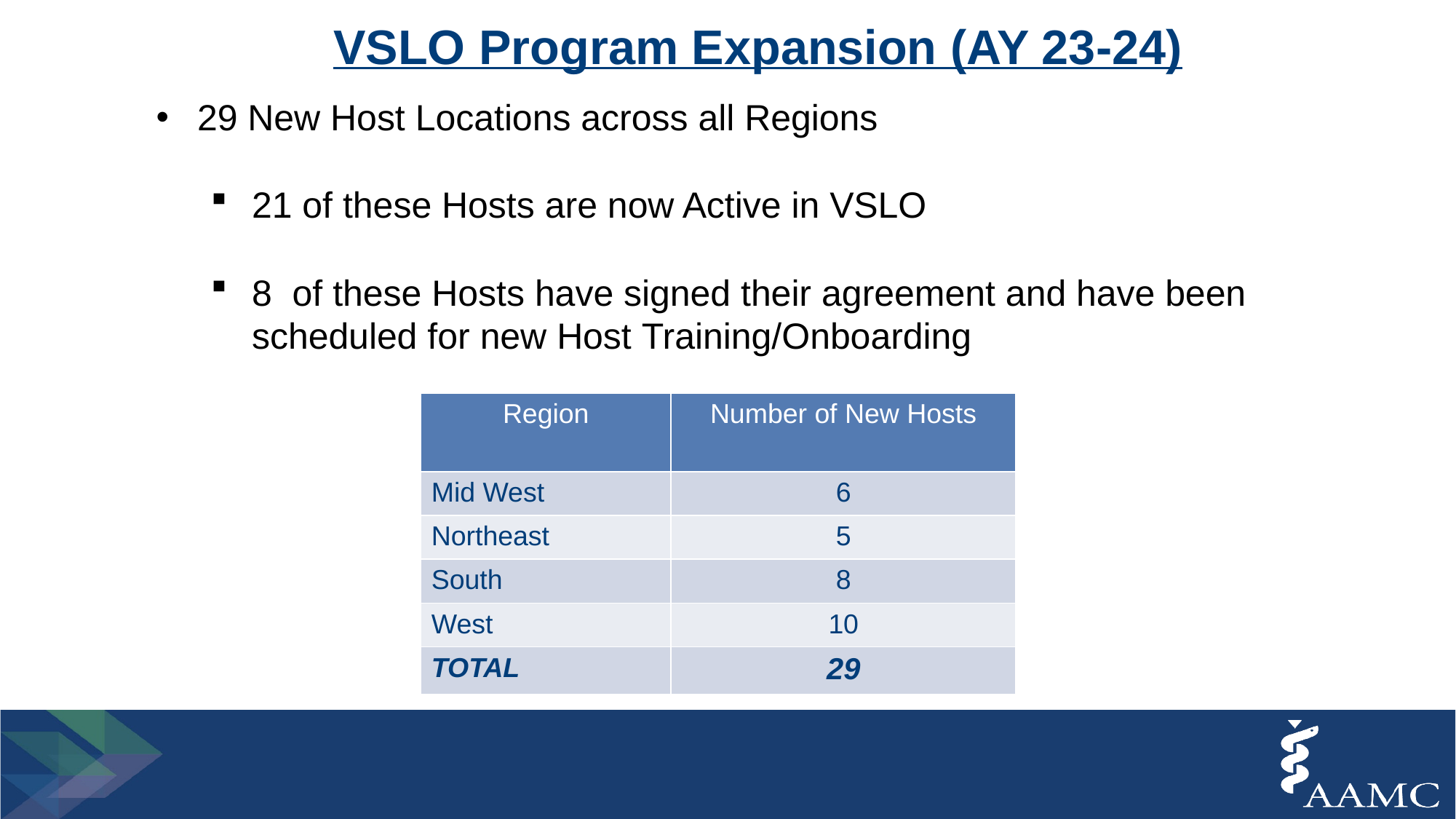

# VSLO Program Expansion (AY 23-24)
29 New Host Locations across all Regions

21 of these Hosts are now Active in VSLO

8  of these Hosts have signed their agreement and have been scheduled for new Host Training/Onboarding

| Region | Number of New Hosts |
| --- | --- |
| Mid West | 6 |
| Northeast | 5 |
| South | 8 |
| West | 10 |
| TOTAL | 29 |